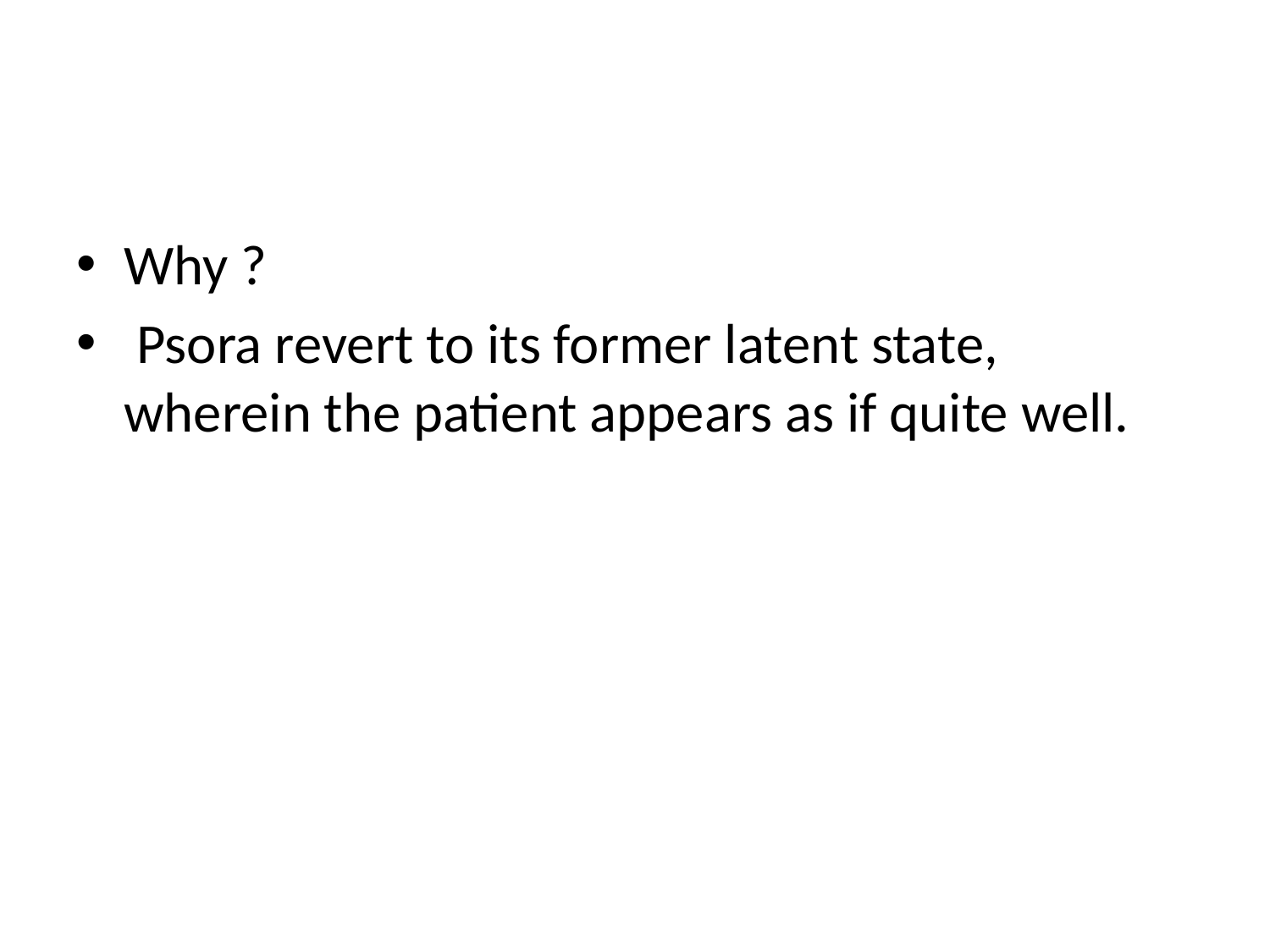

#
Why ?
 Psora revert to its former latent state, wherein the patient appears as if quite well.